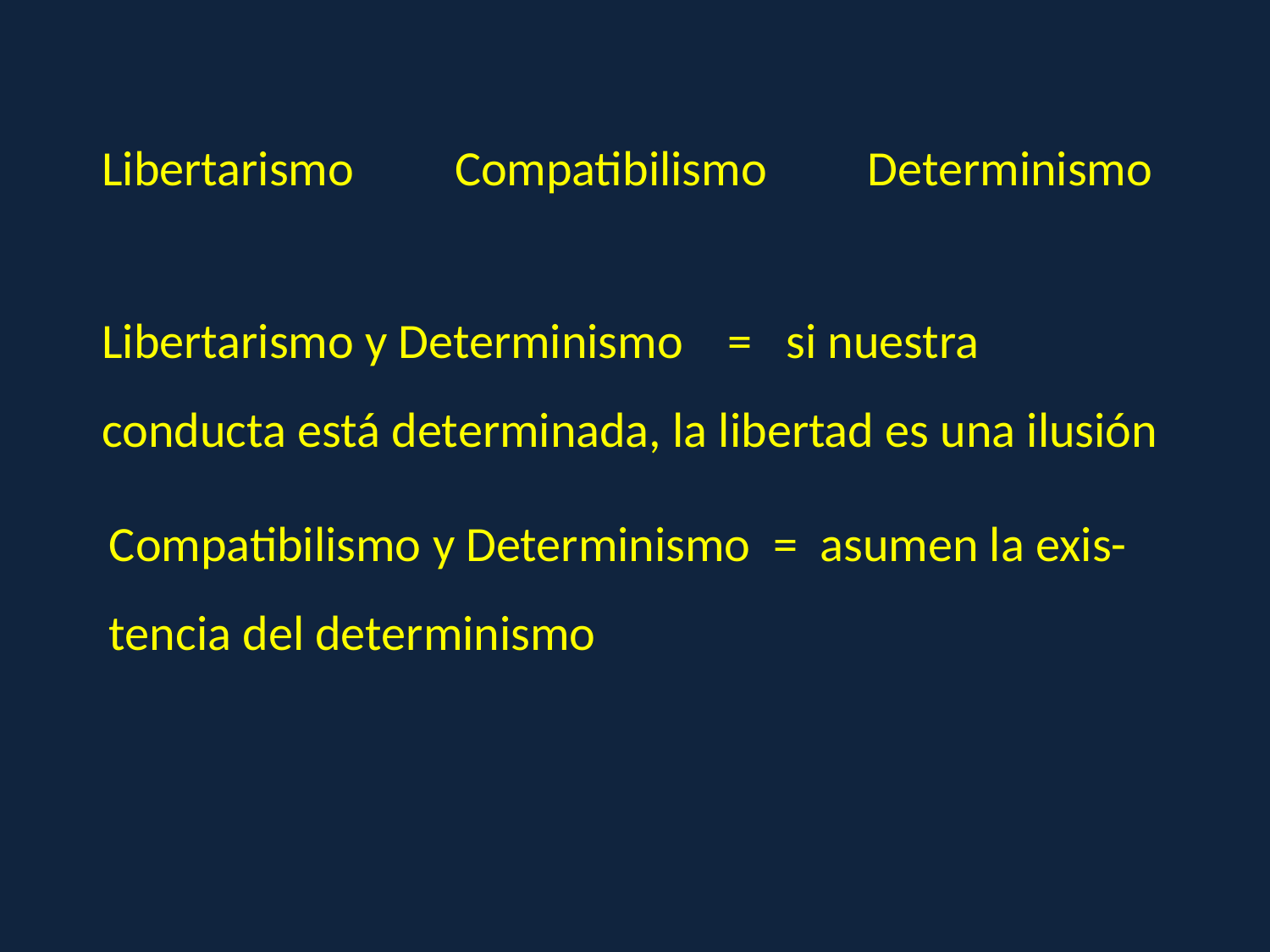

Libertarismo         Compatibilismo         Determinismo
Libertarismo y Determinismo    =   si nuestra conducta está determinada, la libertad es una ilusión
Compatibilismo y Determinismo  =  asumen la exis-
tencia del determinismo